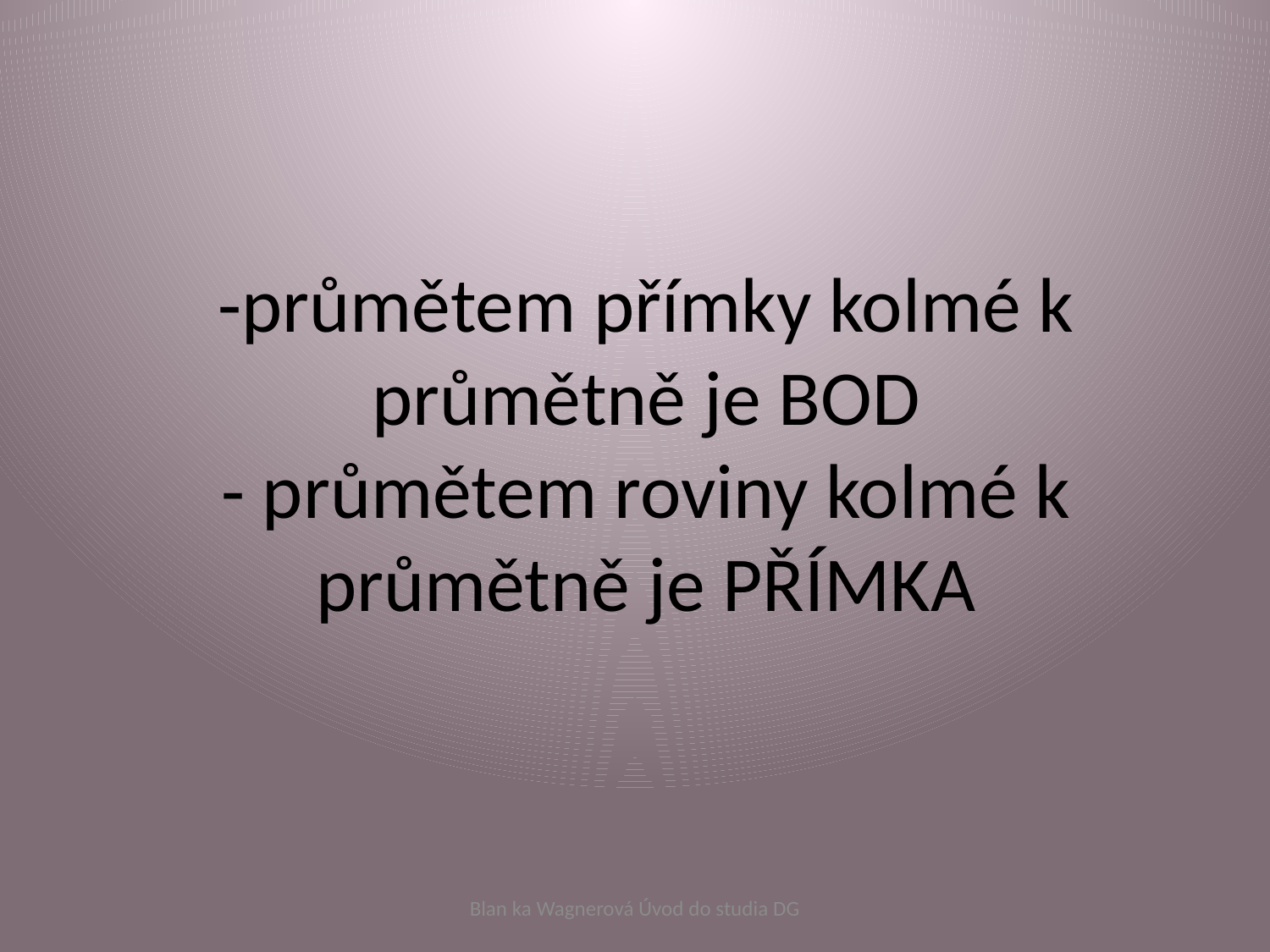

# -průmětem přímky kolmé k průmětně je BOD - průmětem roviny kolmé k průmětně je PŘÍMKA
Blan ka Wagnerová Úvod do studia DG